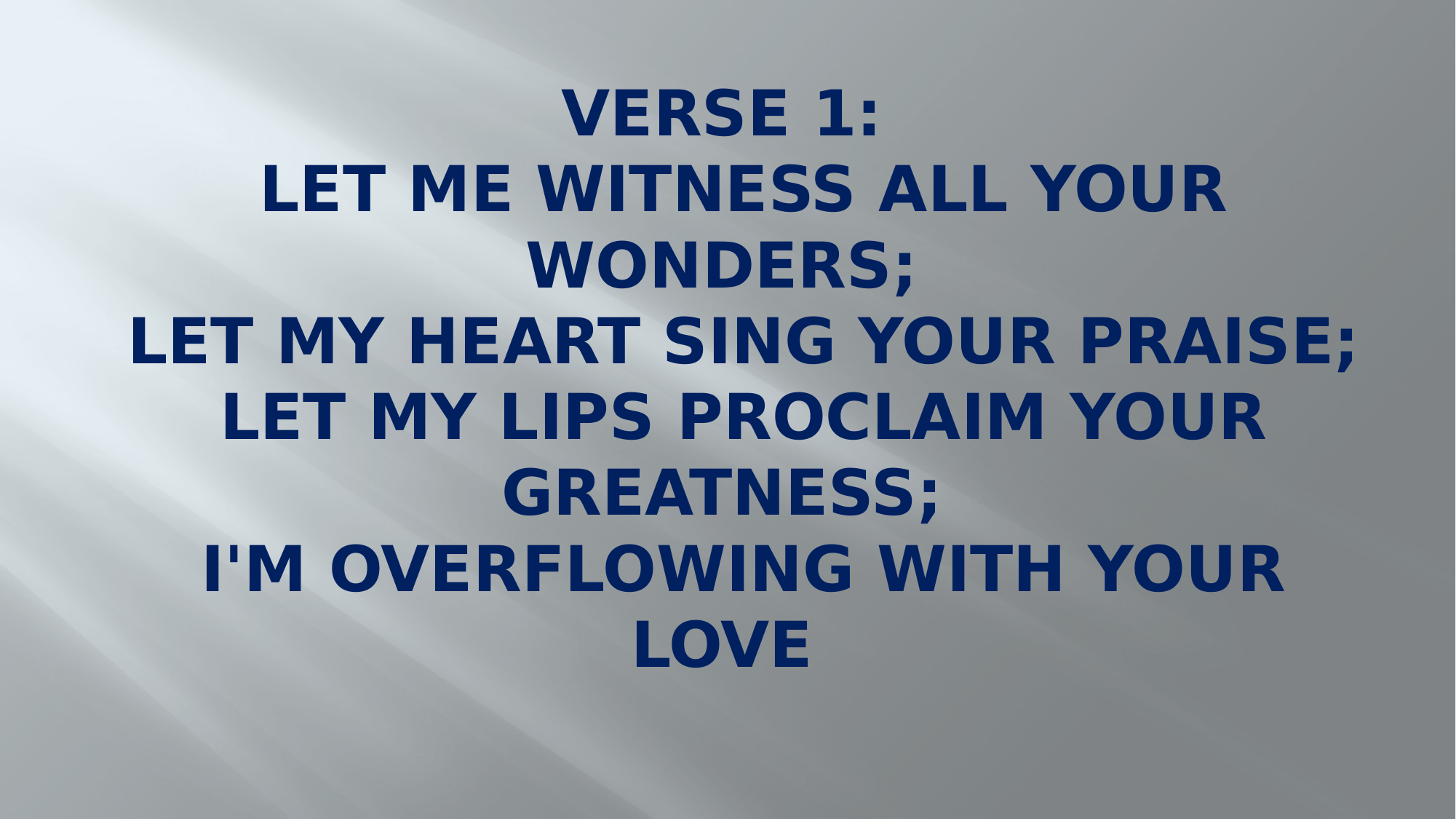

# Verse 1: Let me witness all Your wonders; Let my heart sing Your praise; Let my lips proclaim Your greatness; I'm overflowing with Your love